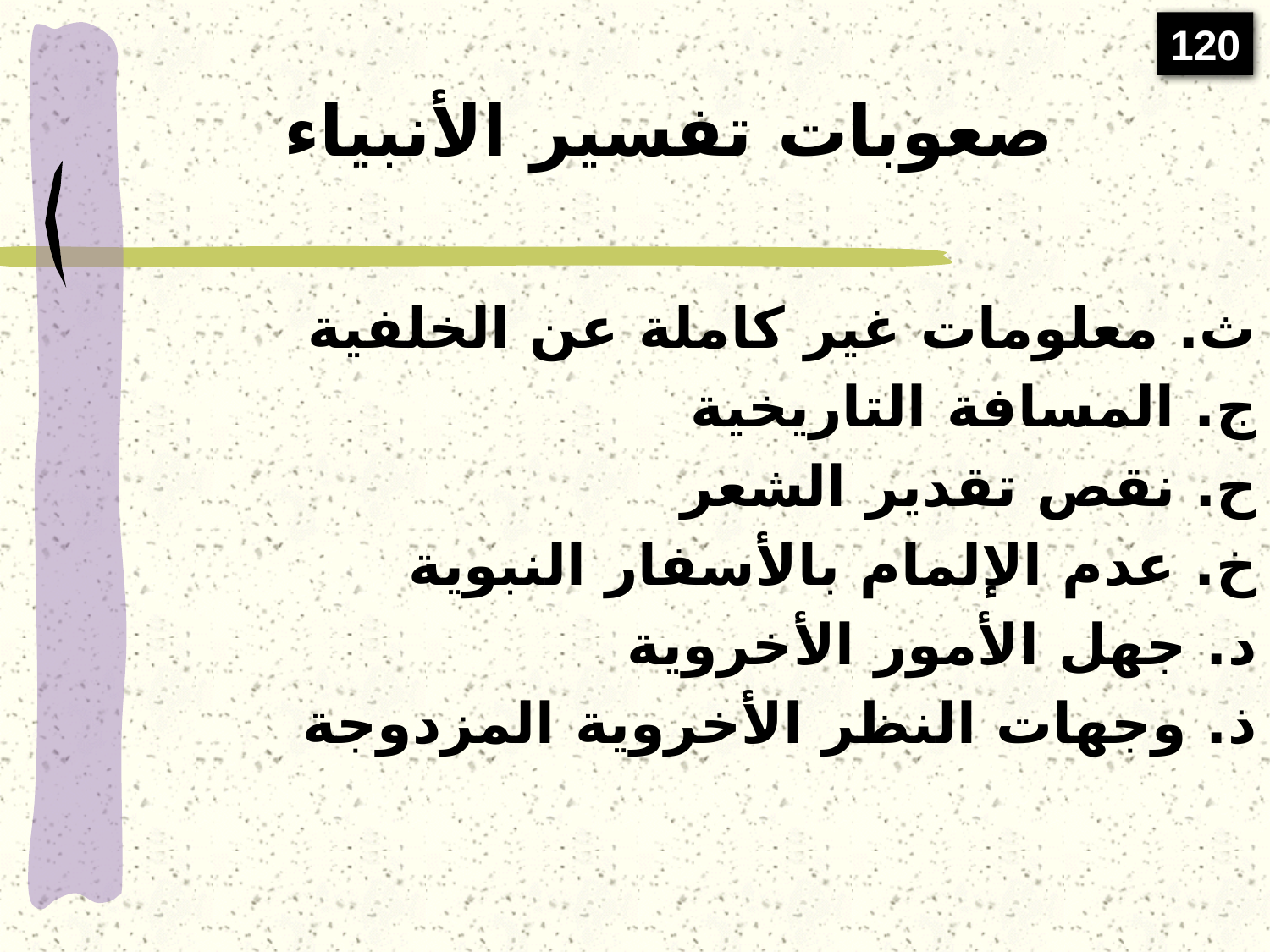

120
# صعوبات تفسير الأنبياء
ث. معلومات غير كاملة عن الخلفية
ج. المسافة التاريخية
ح. نقص تقدير الشعر
خ. عدم الإلمام بالأسفار النبوية
د. جهل الأمور الأخروية
ذ. وجهات النظر الأخروية المزدوجة